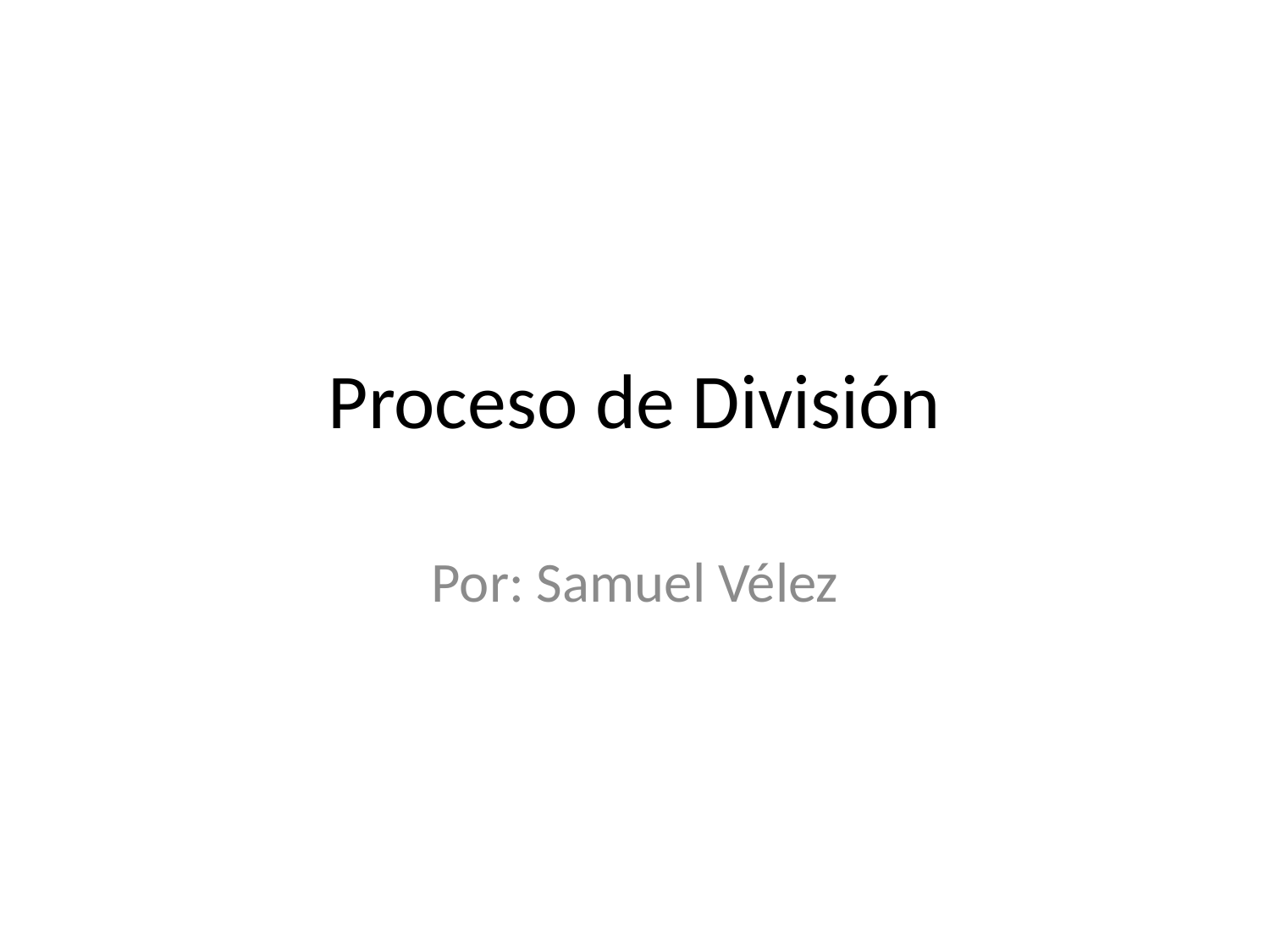

# Proceso de División
Por: Samuel Vélez